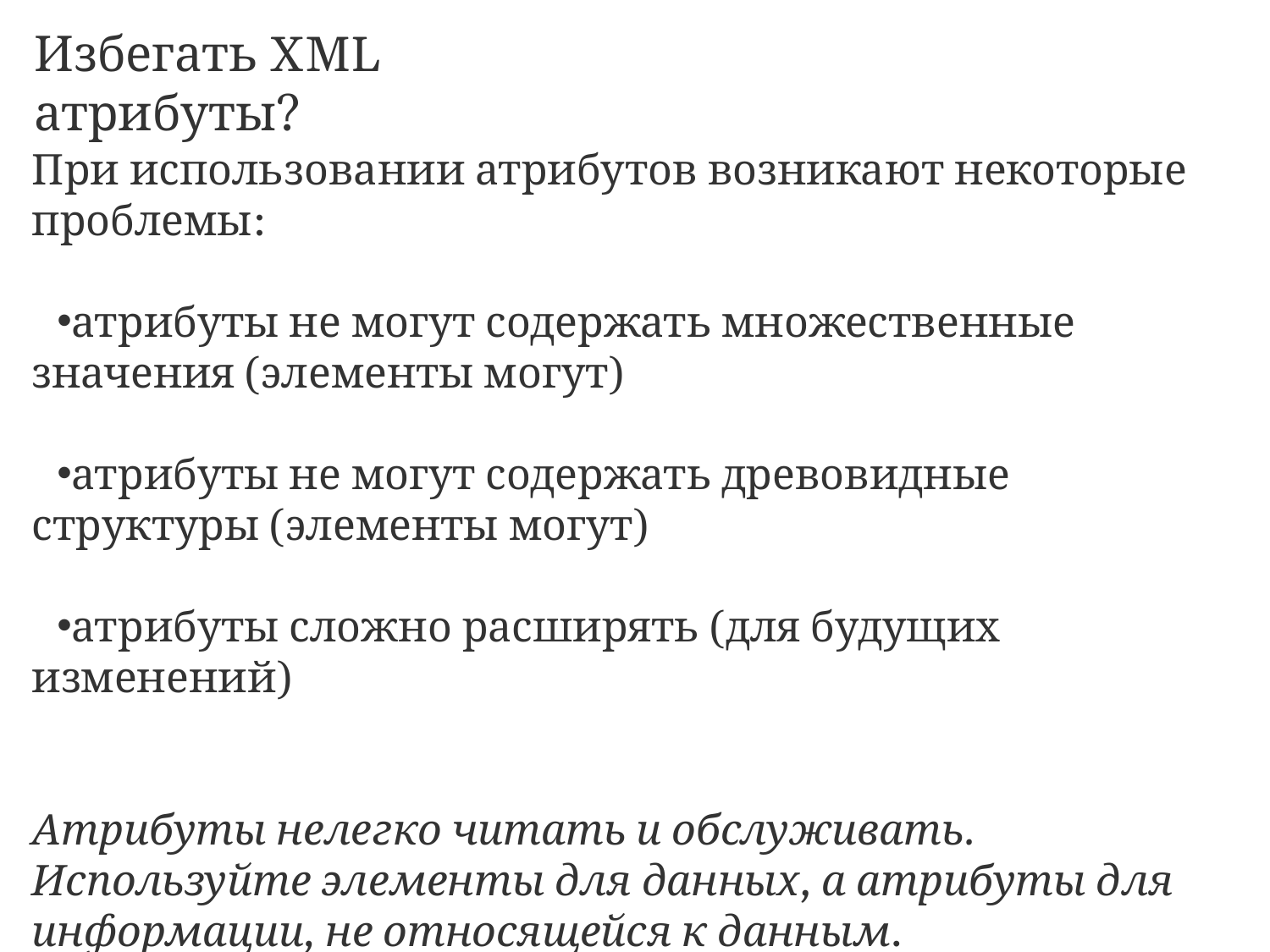

Избегать XML атрибуты?
При использовании атрибутов возникают некоторые проблемы:

атрибуты не могут содержать множественные значения (элементы могут)

атрибуты не могут содержать древовидные структуры (элементы могут)

атрибуты сложно расширять (для будущих изменений)

Атрибуты нелегко читать и обслуживать. Используйте элементы для данных, а атрибуты для информации, не относящейся к данным.